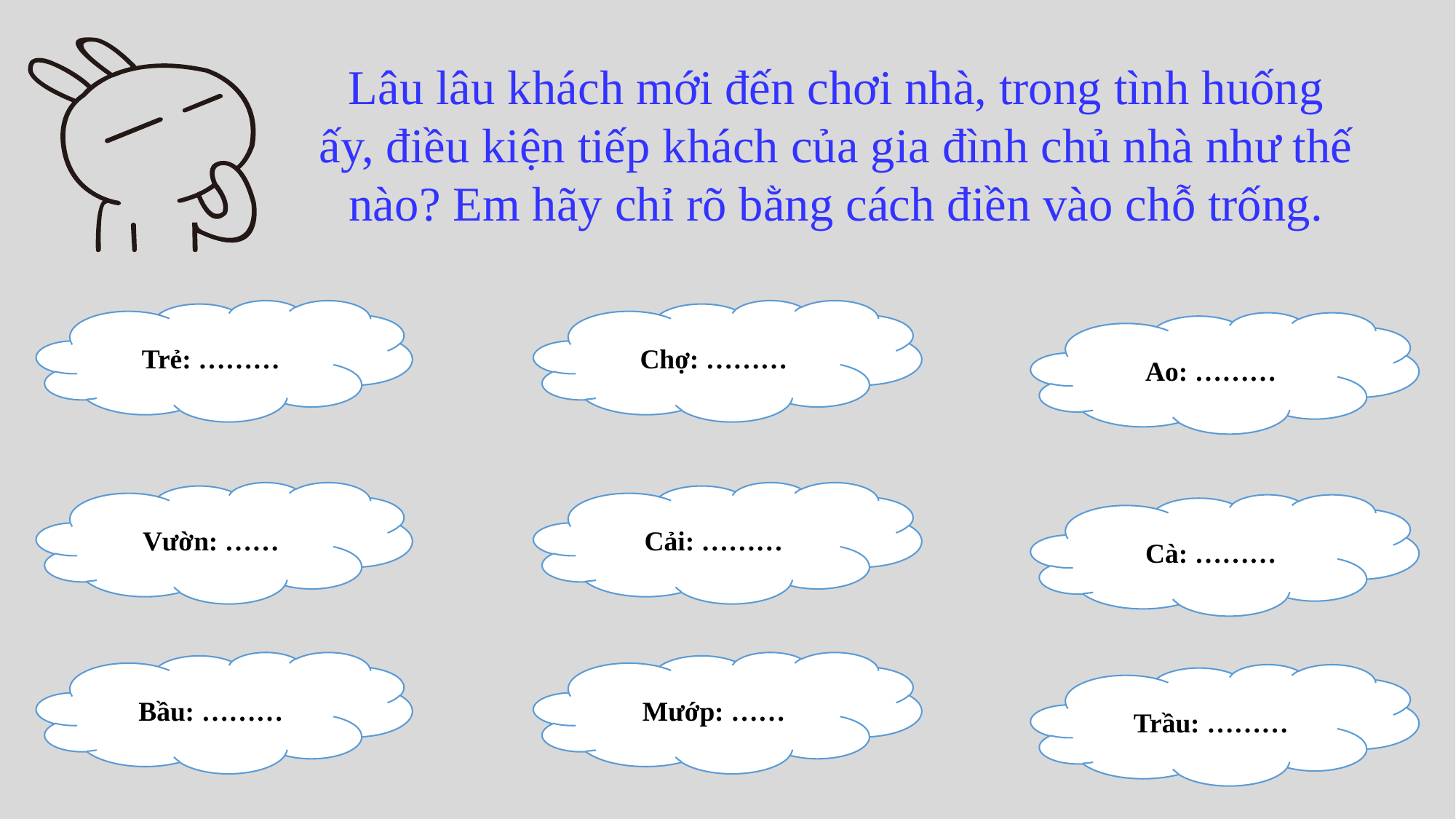

Lâu lâu khách mới đến chơi nhà, trong tình huống ấy, điều kiện tiếp khách của gia đình chủ nhà như thế nào? Em hãy chỉ rõ bằng cách điền vào chỗ trống.
Trẻ: ………
Chợ: ………
Ao: ………
Vườn: ……
Cải: ………
Cà: ………
Bầu: ………
Mướp: ……
Trầu: ………